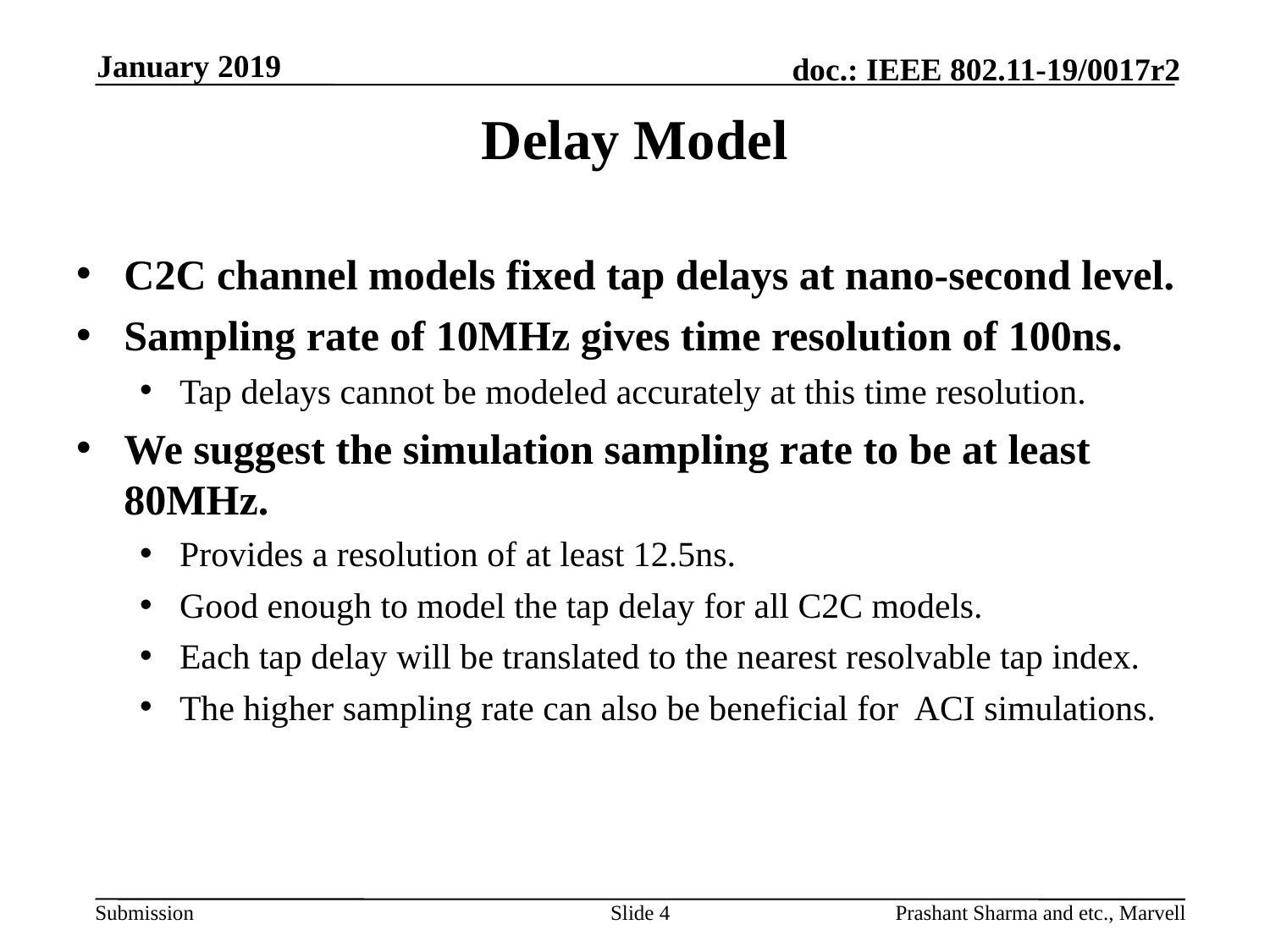

January 2019
# Delay Model

C2C channel models fixed tap delays at nano-second level.
Sampling rate of 10MHz gives time resolution of 100ns.
Tap delays cannot be modeled accurately at this time resolution.
We suggest the simulation sampling rate to be at least 80MHz.
Provides a resolution of at least 12.5ns.
Good enough to model the tap delay for all C2C models.
Each tap delay will be translated to the nearest resolvable tap index.
The higher sampling rate can also be beneficial for  ACI simulations.

Slide 4
Prashant Sharma and etc., Marvell